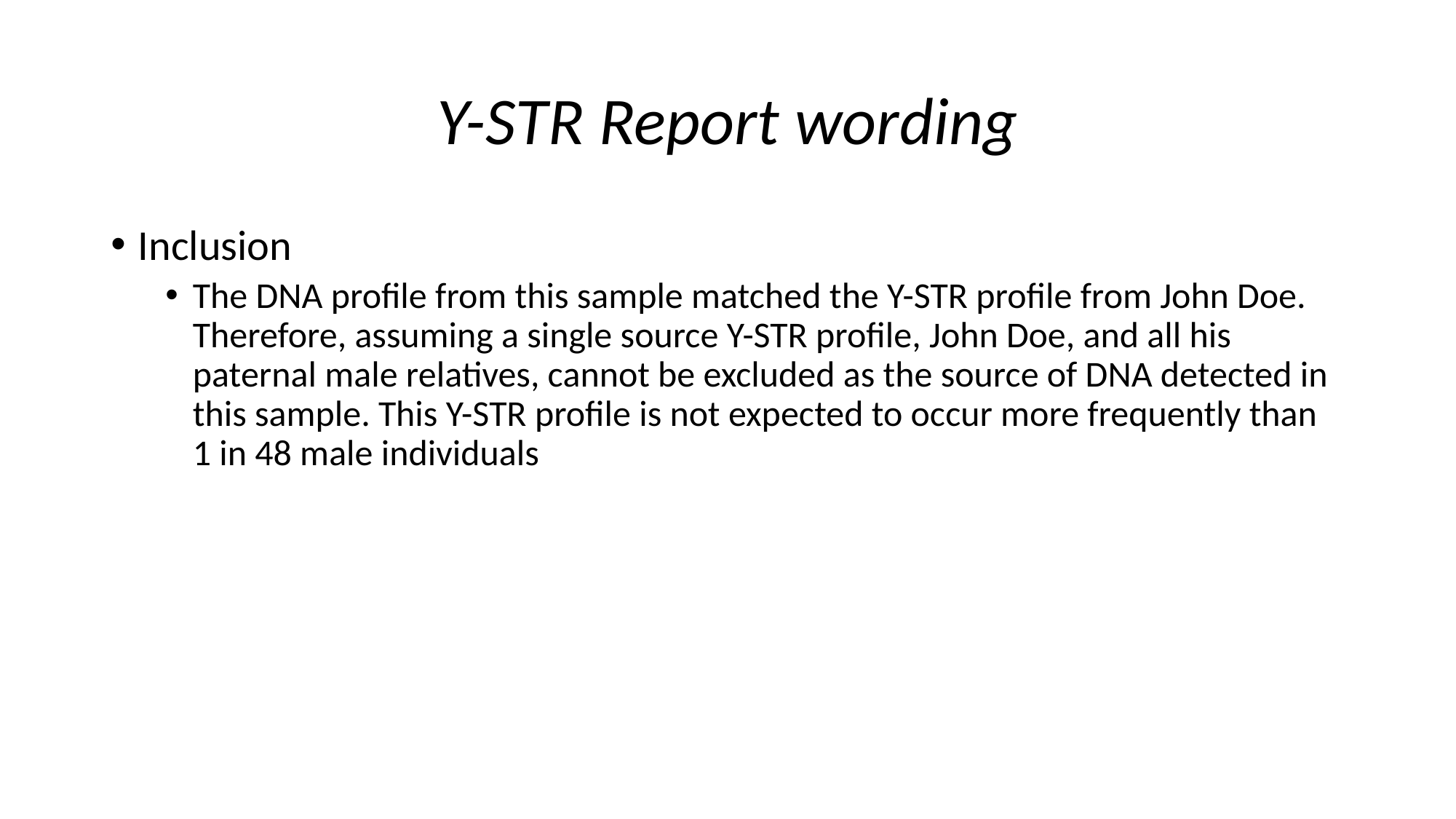

# Y-STR Report wording
Inclusion
The DNA profile from this sample matched the Y-STR profile from John Doe. Therefore, assuming a single source Y-STR profile, John Doe, and all his paternal male relatives, cannot be excluded as the source of DNA detected in this sample. This Y-STR profile is not expected to occur more frequently than 1 in 48 male individuals